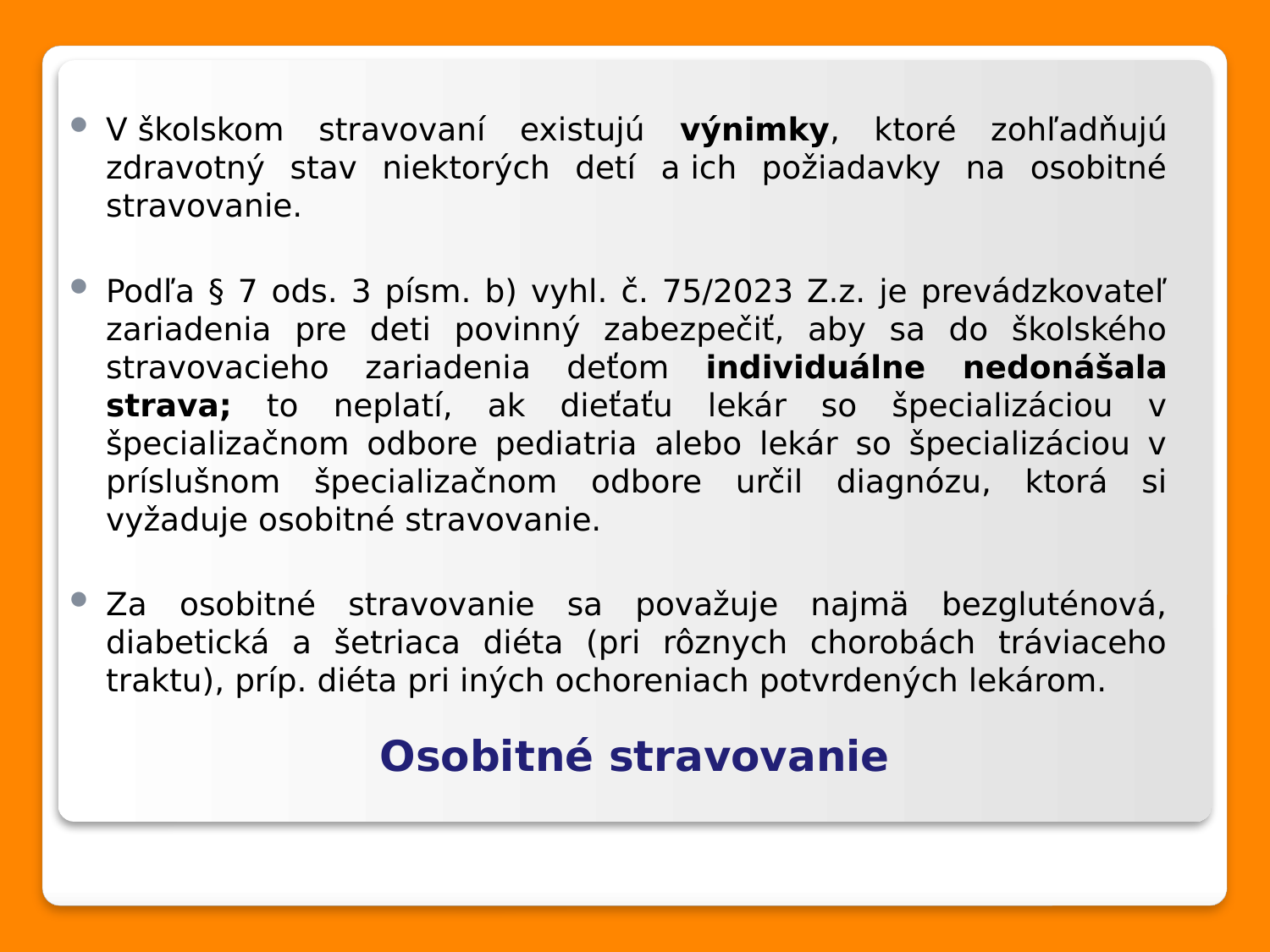

V školskom stravovaní existujú výnimky, ktoré zohľadňujú zdravotný stav niektorých detí a ich požiadavky na osobitné stravovanie.

Podľa § 7 ods. 3 písm. b) vyhl. č. 75/2023 Z.z. je prevádzkovateľ zariadenia pre deti povinný zabezpečiť, aby sa do školského stravovacieho zariadenia deťom individuálne nedonášala strava; to neplatí, ak dieťaťu lekár so špecializáciou v špecializačnom odbore pediatria alebo lekár so špecializáciou v príslušnom špecializačnom odbore určil diagnózu, ktorá si vyžaduje osobitné stravovanie.

Za osobitné stravovanie sa považuje najmä bezgluténová, diabetická a šetriaca diéta (pri rôznych chorobách tráviaceho traktu), príp. diéta pri iných ochoreniach potvrdených lekárom.
Osobitné stravovanie